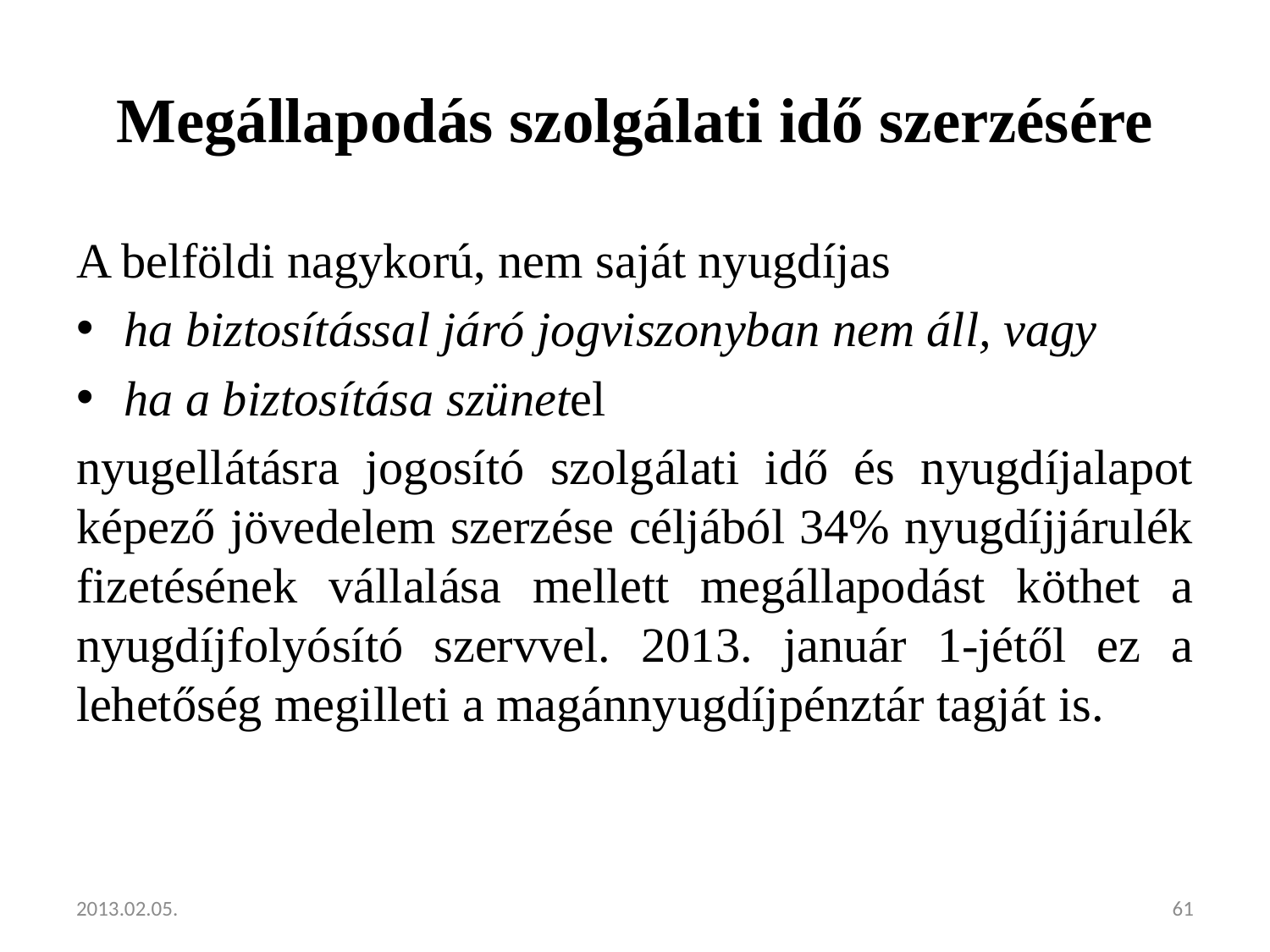

# Megállapodás szolgálati idő szerzésére
A belföldi nagykorú, nem saját nyugdíjas
ha biztosítással járó jogviszonyban nem áll, vagy
ha a biztosítása szünetel
nyugellátásra jogosító szolgálati idő és nyugdíjalapot képező jövedelem szerzése céljából 34% nyugdíjjárulék fizetésének vállalása mellett megállapodást köthet a nyugdíjfolyósító szervvel. 2013. január 1-jétől ez a lehetőség megilleti a magánnyugdíjpénztár tagját is.
2013.02.05.
61